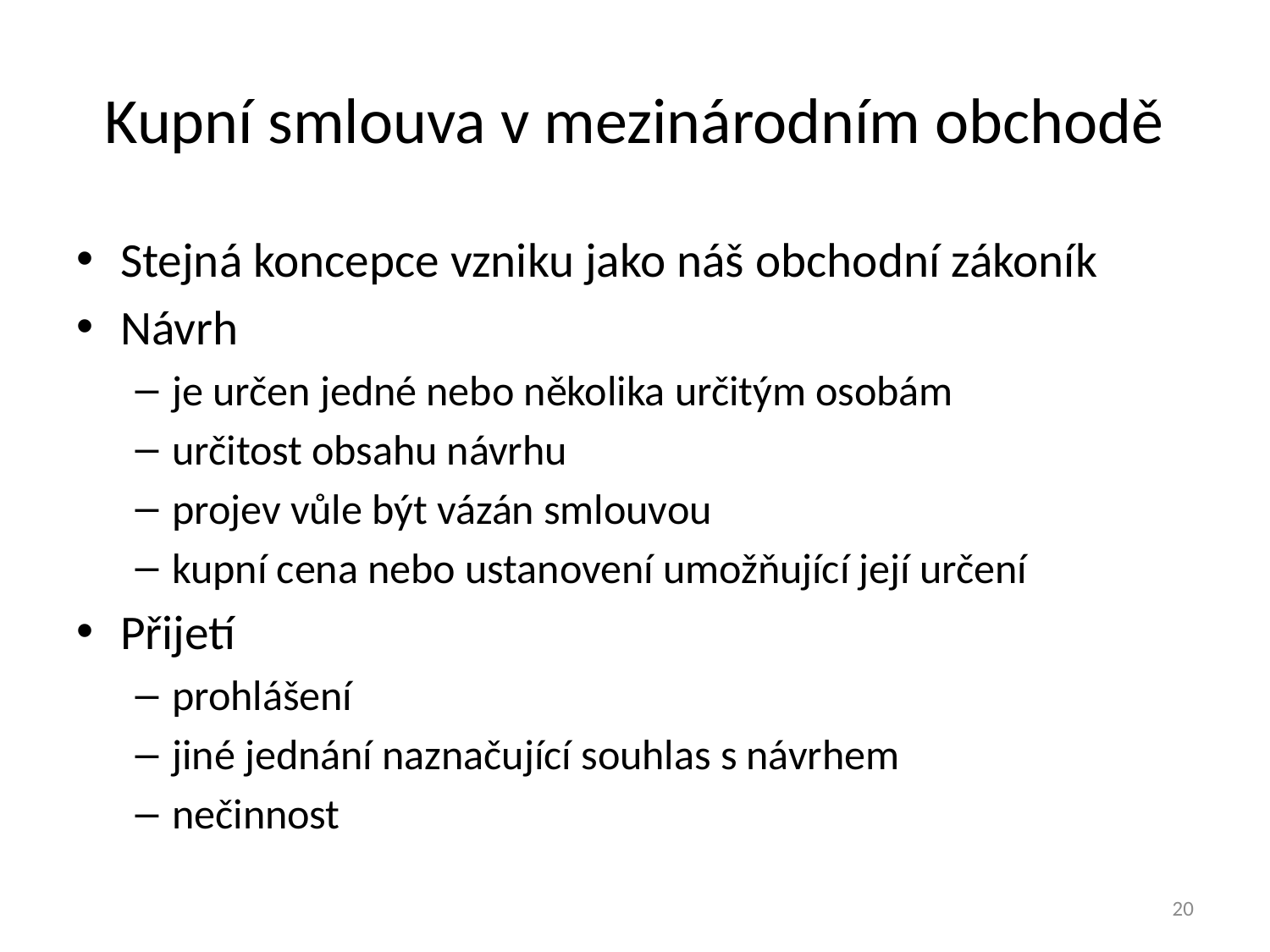

# Kupní smlouva v mezinárodním obchodě
Stejná koncepce vzniku jako náš obchodní zákoník
Návrh
je určen jedné nebo několika určitým osobám
určitost obsahu návrhu
projev vůle být vázán smlouvou
kupní cena nebo ustanovení umožňující její určení
Přijetí
prohlášení
jiné jednání naznačující souhlas s návrhem
nečinnost

20